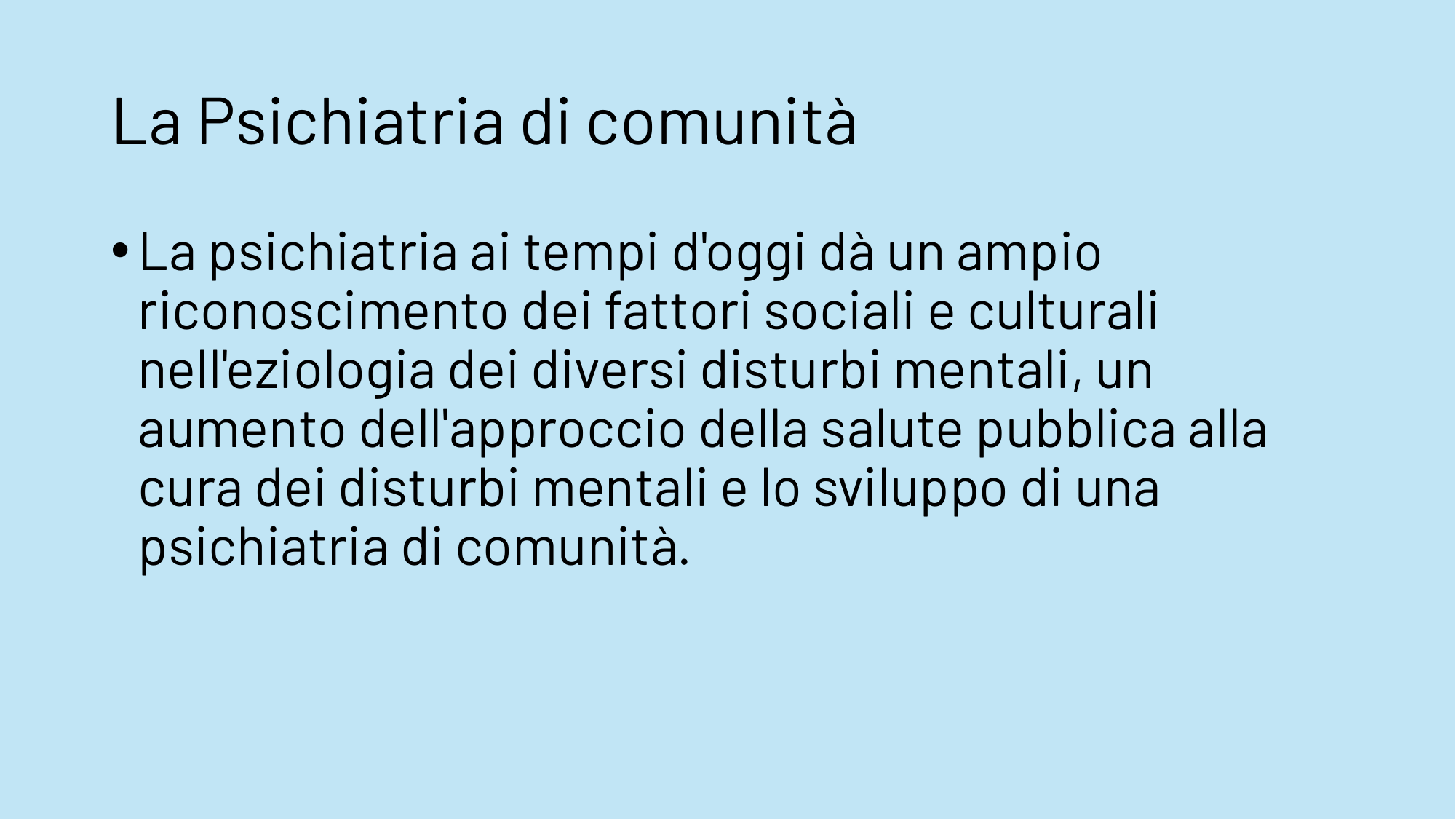

# La Psichiatria di comunità
La psichiatria ai tempi d'oggi dà un ampio riconoscimento dei fattori sociali e culturali nell'eziologia dei diversi disturbi mentali, un aumento dell'approccio della salute pubblica alla cura dei disturbi mentali e lo sviluppo di una psichiatria di comunità.